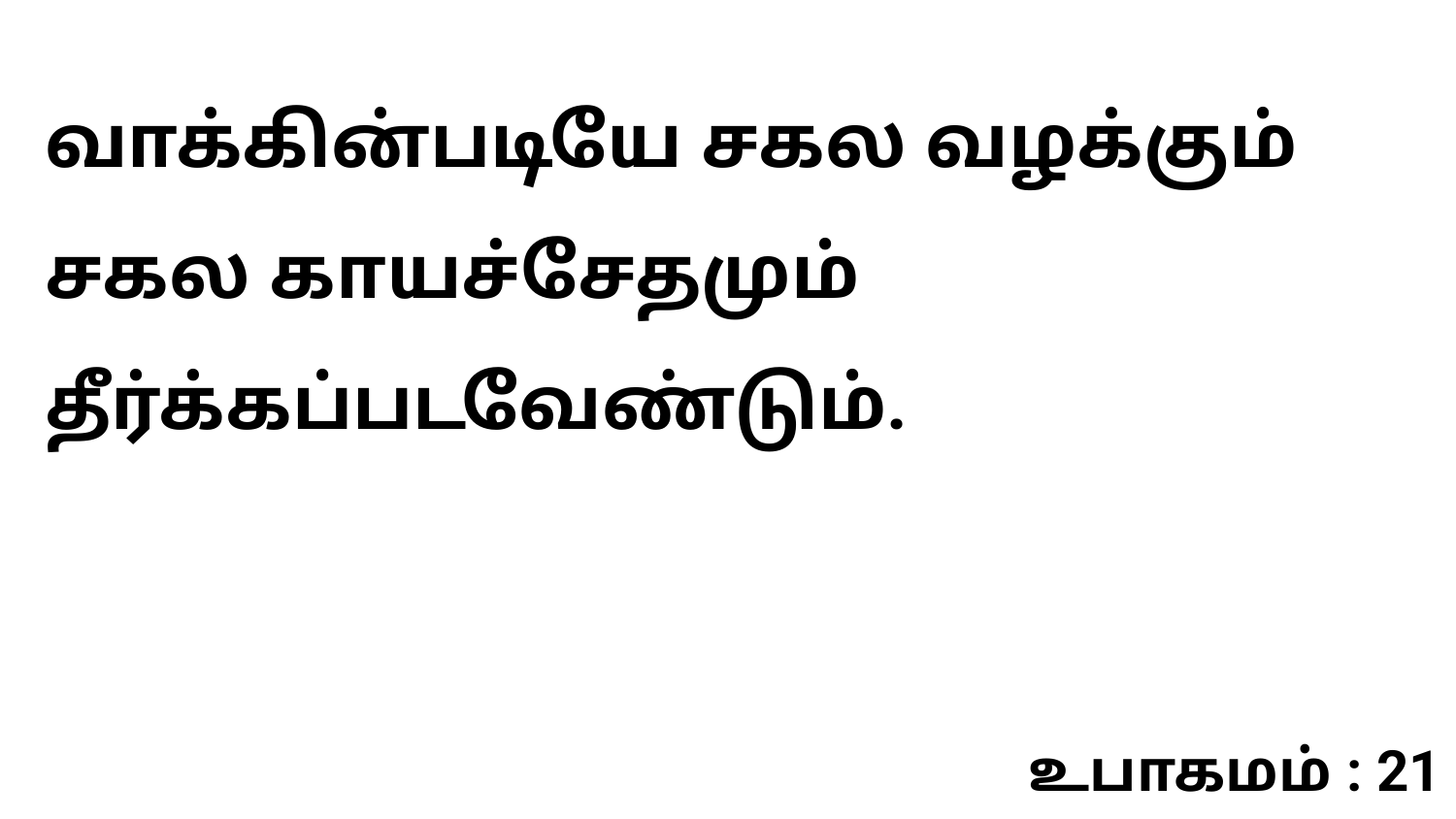

வாக்கின்படியே சகல வழக்கும் சகல காயச்சேதமும் தீர்க்கப்படவேண்டும்.
உபாகமம் : 21